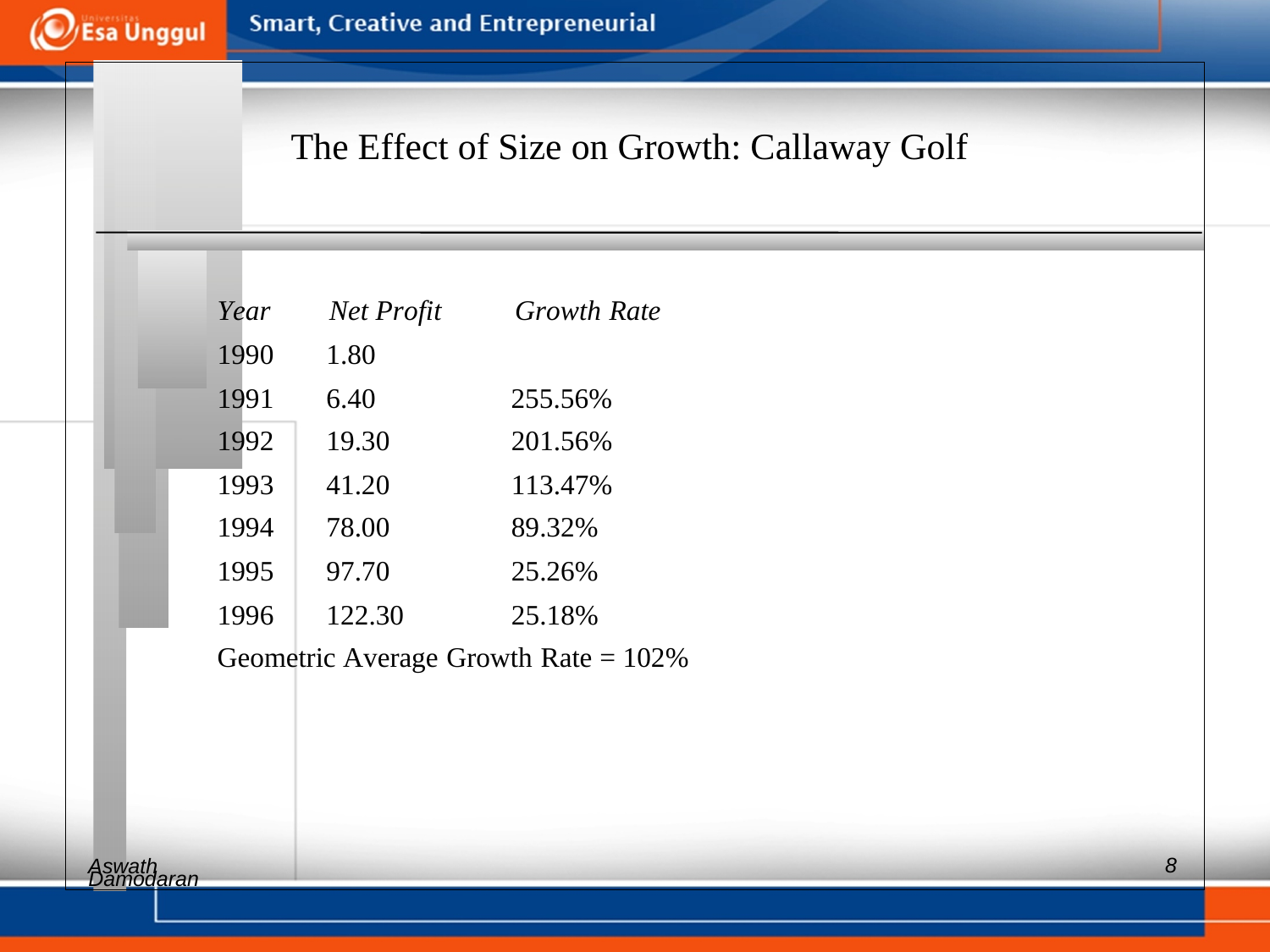

The Effect of Size on Growth: Callaway Golf
Year        Net Profit          Growth Rate
1990       1.80
1991       6.40                   255.56%
1992       19.30                 201.56%
1993       41.20                 113.47%
1994       78.00                 89.32%
1995       97.70                 25.26%
1996       122.30               25.18%
Geometric Average Growth Rate = 102%
Aswath

8
Damodaran